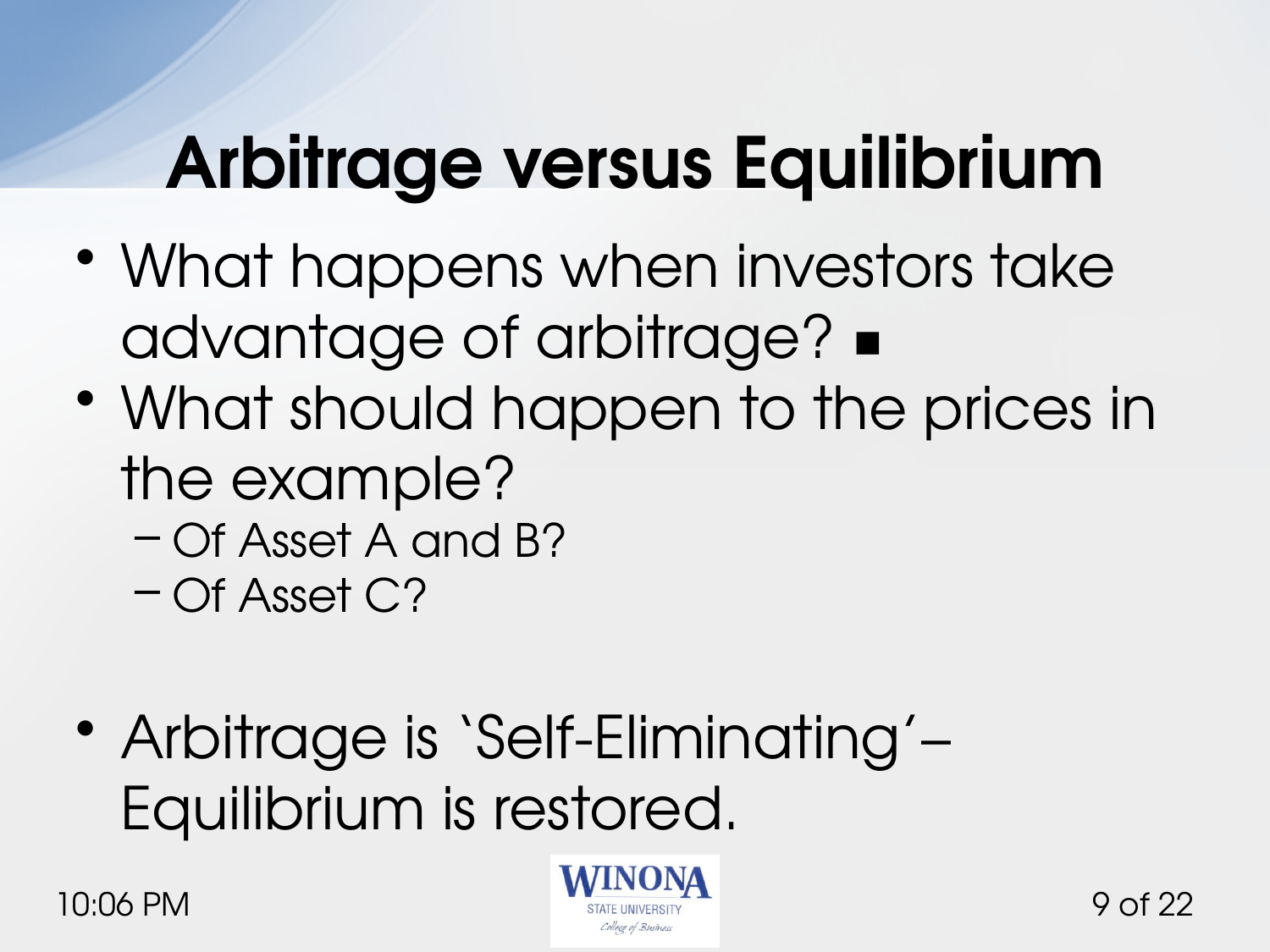

# Arbitrage versus Equilibrium
What happens when investors take advantage of arbitrage? ▪
What should happen to the prices in the example?
Of Asset A and B?
Of Asset C?

Arbitrage is ‘Self-Eliminating’–Equilibrium is restored.